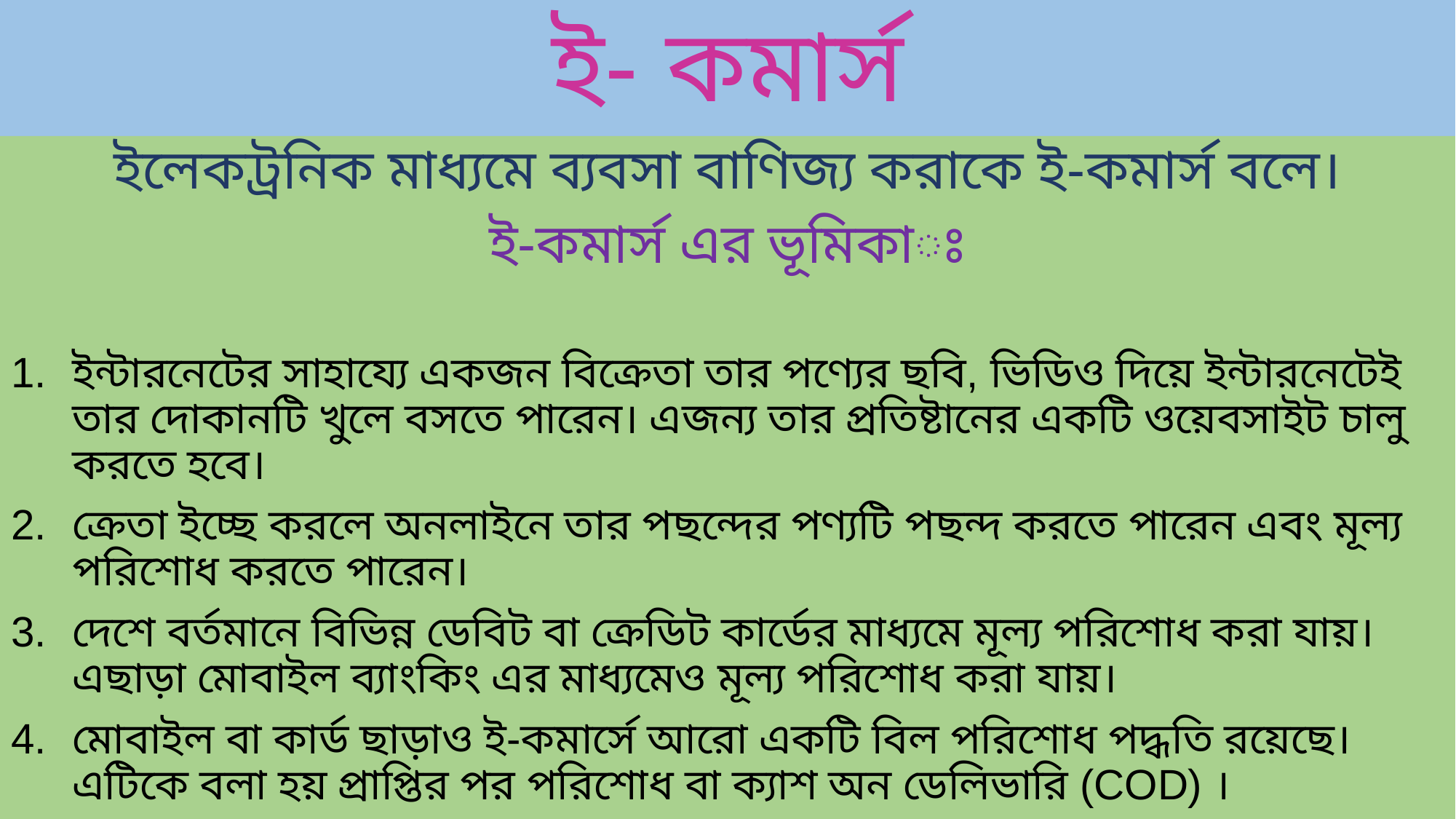

# ই- কমার্স
ইলেকট্রনিক মাধ্যমে ব্যবসা বাণিজ্য করাকে ই-কমার্স বলে।
ই-কমার্স এর ভূমিকাঃ

ইন্টারনেটের সাহায্যে একজন বিক্রেতা তার পণ্যের ছবি, ভিডিও দিয়ে ইন্টারনেটেই তার দোকানটি খুলে বসতে পারেন। এজন্য তার প্রতিষ্টানের একটি ওয়েবসাইট চালু করতে হবে।
ক্রেতা ইচ্ছে করলে অনলাইনে তার পছন্দের পণ্যটি পছন্দ করতে পারেন এবং মূল্য পরিশোধ করতে পারেন।
দেশে বর্তমানে বিভিন্ন ডেবিট বা ক্রেডিট কার্ডের মাধ্যমে মূল্য পরিশোধ করা যায়। এছাড়া মোবাইল ব্যাংকিং এর মাধ্যমেও মূল্য পরিশোধ করা যায়।
মোবাইল বা কার্ড ছাড়াও ই-কমার্সে আরো একটি বিল পরিশোধ পদ্ধতি রয়েছে। এটিকে বলা হয় প্রাপ্তির পর পরিশোধ বা ক্যাশ অন ডেলিভারি (COD) ।

।

।